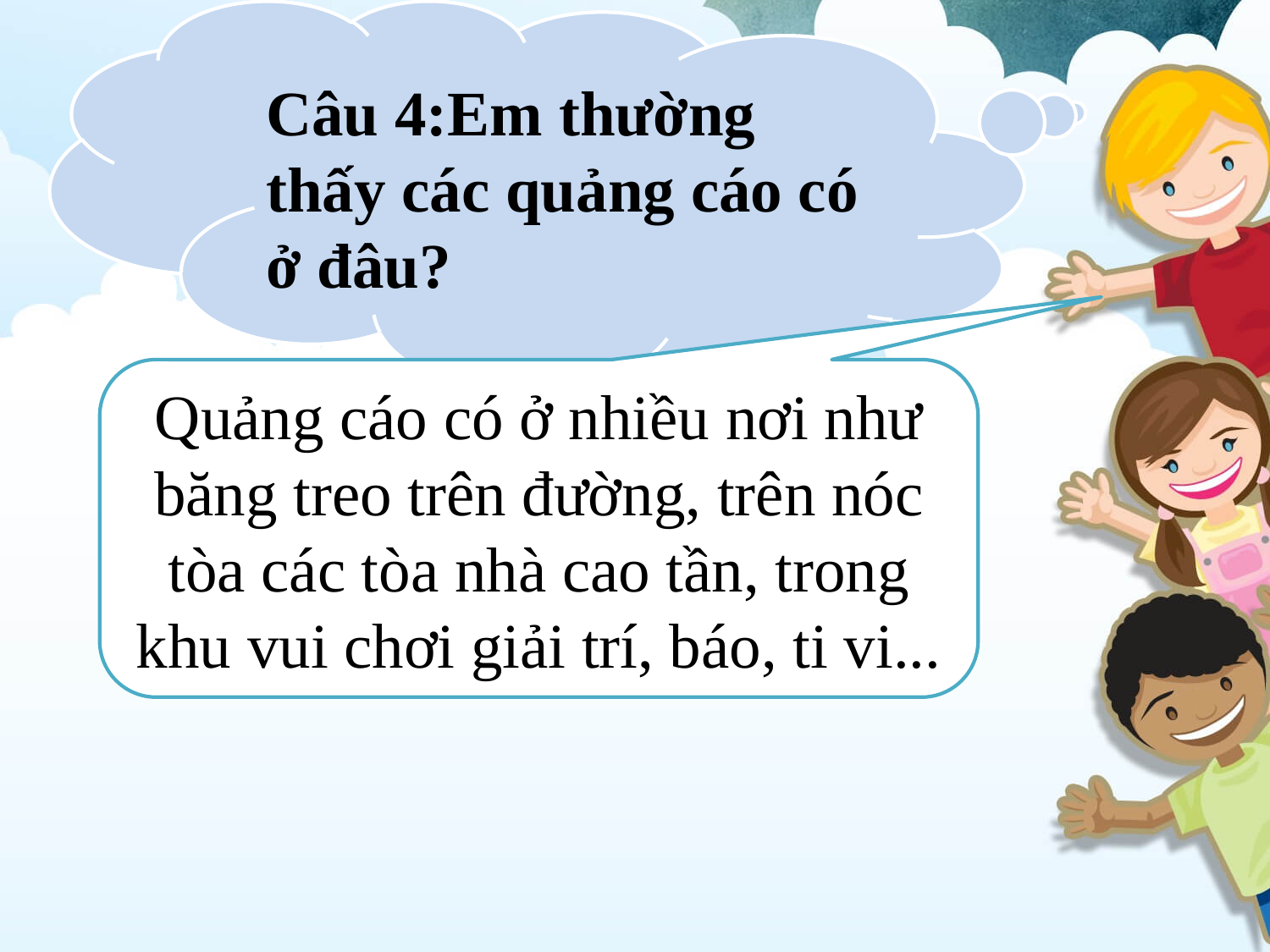

Câu 4:Em thường thấy các quảng cáo có ở đâu?
Quảng cáo có ở nhiều nơi như băng treo trên đường, trên nóc tòa các tòa nhà cao tần, trong khu vui chơi giải trí, báo, ti vi...